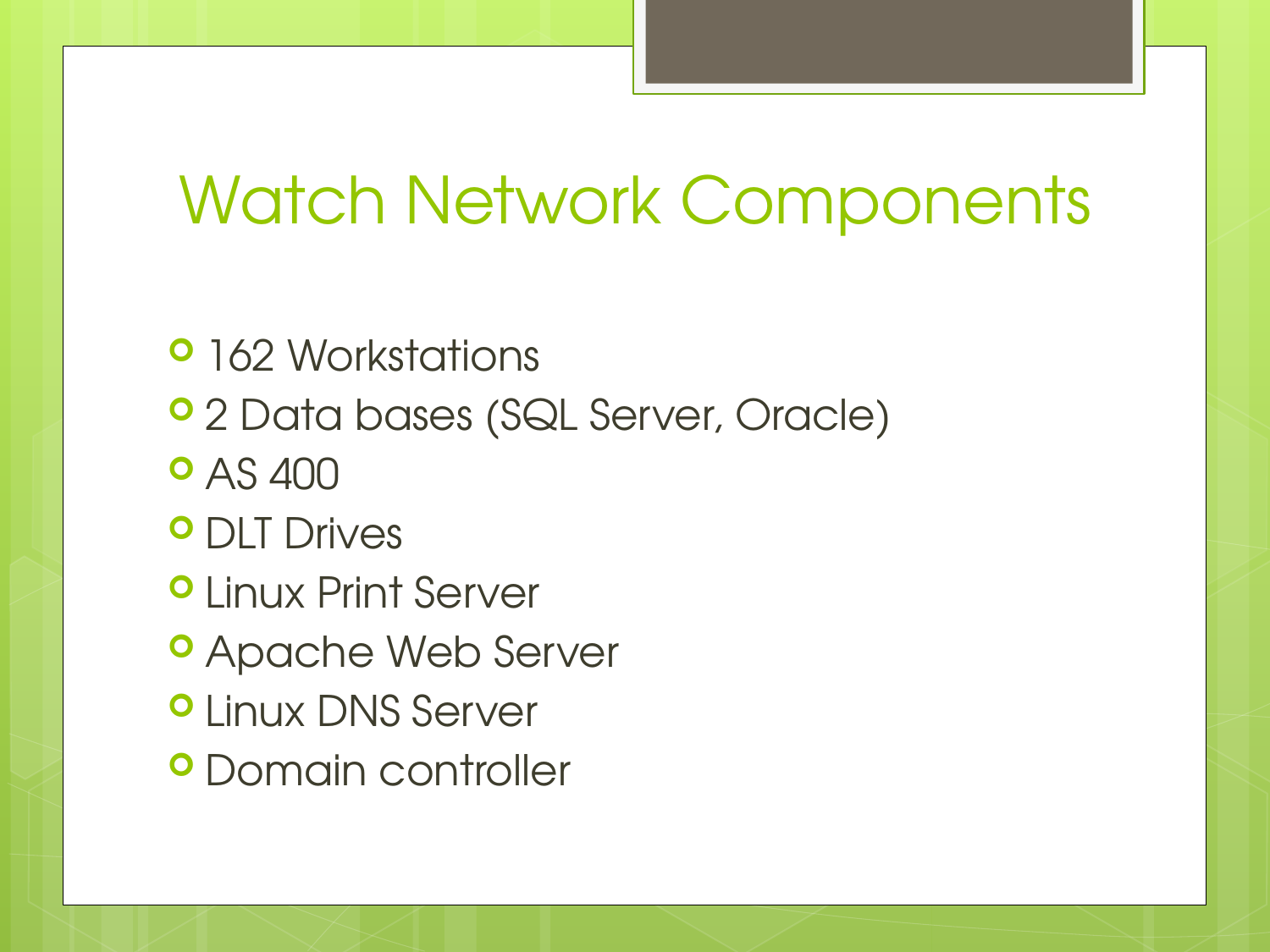

# Watch Network Components
162 Workstations
2 Data bases (SQL Server, Oracle)
AS 400
DLT Drives
Linux Print Server
Apache Web Server
Linux DNS Server
Domain controller